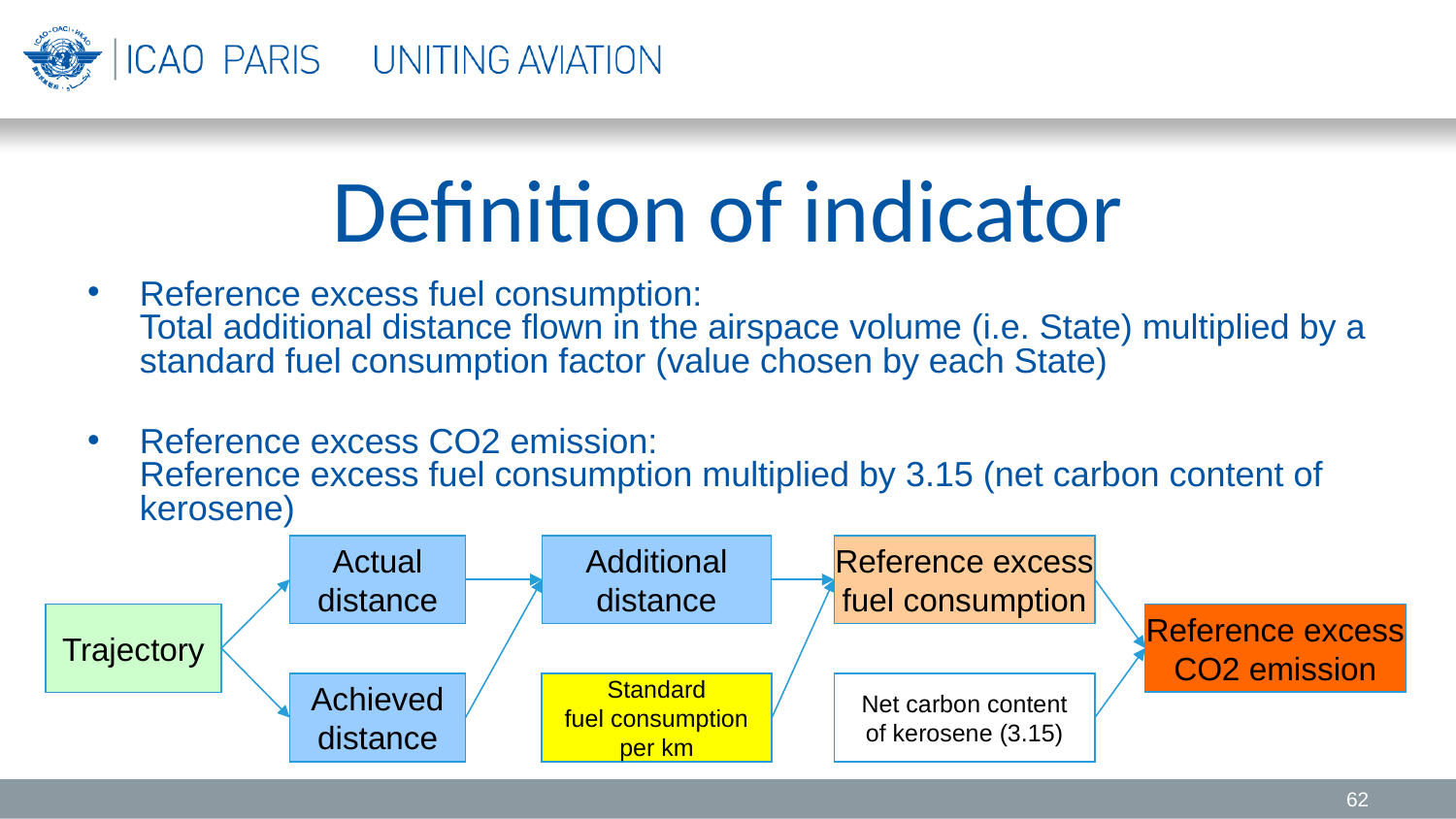

# Definition of indicator
Reference excess fuel consumption:
Total additional distance flown in the airspace volume (i.e. State) multiplied by a standard fuel consumption factor (value chosen by each State)

Reference excess CO2 emission:
Reference excess fuel consumption multiplied by 3.15 (net carbon content of kerosene)

Actual
distance
Additional
distance
Reference excess
fuel consumption
Reference excess
CO2 emission
Trajectory
Achieved
distance
Standard
fuel consumption
per km
Net carbon content
of kerosene (3.15)

62